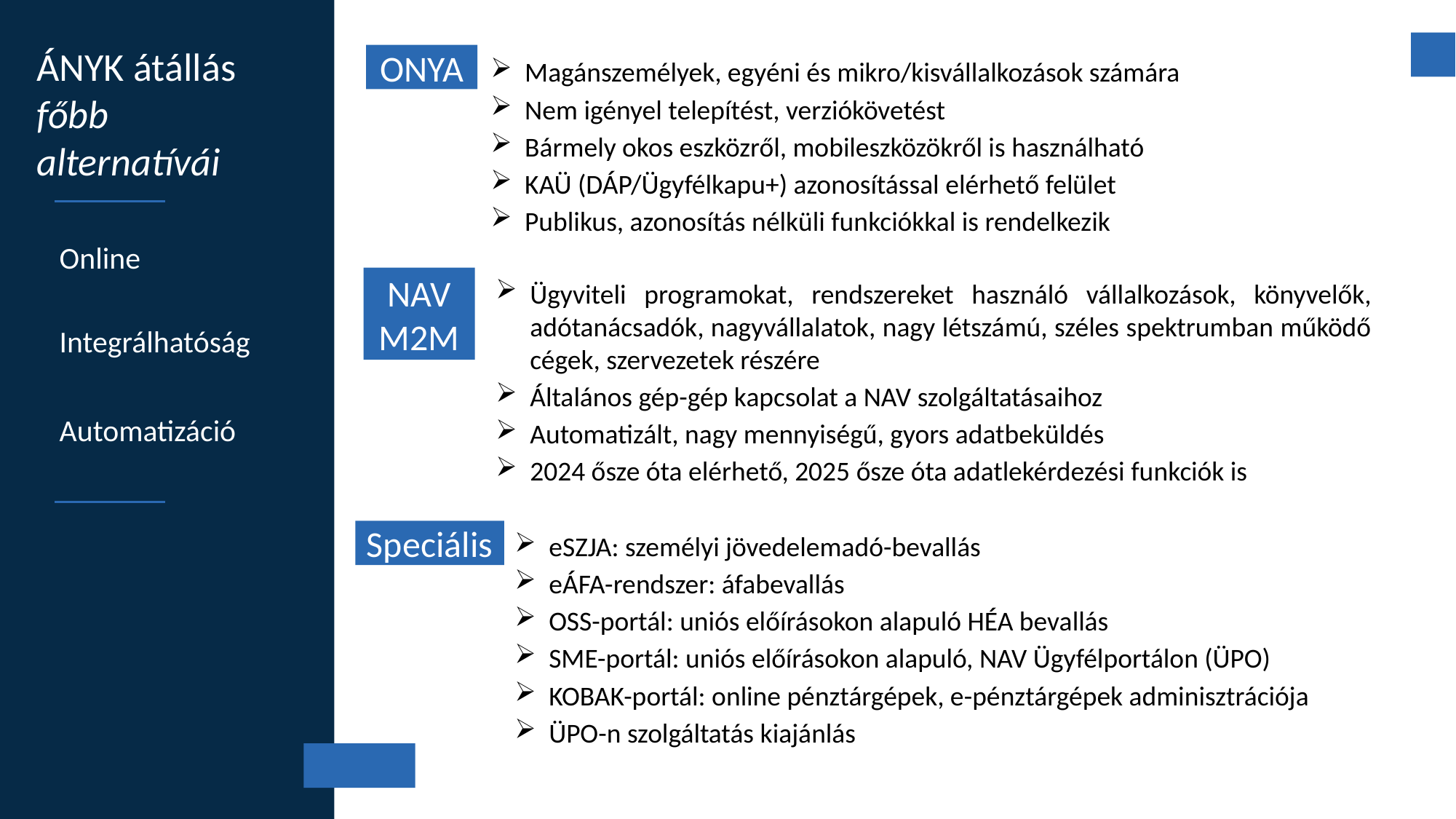

ÁNYK átállás
főbb alternatívái
ONYA
Magánszemélyek, egyéni és mikro/kisvállalkozások számára
Nem igényel telepítést, verziókövetést
Bármely okos eszközről, mobileszközökről is használható
KAÜ (DÁP/Ügyfélkapu+) azonosítással elérhető felület
Publikus, azonosítás nélküli funkciókkal is rendelkezik
Online
NAV M2M
Ügyviteli programokat, rendszereket használó vállalkozások, könyvelők, adótanácsadók, nagyvállalatok, nagy létszámú, széles spektrumban működő cégek, szervezetek részére
Általános gép-gép kapcsolat a NAV szolgáltatásaihoz
Automatizált, nagy mennyiségű, gyors adatbeküldés
2024 ősze óta elérhető, 2025 ősze óta adatlekérdezési funkciók is
Integrálhatóság
Automatizáció
Speciális
eSZJA: személyi jövedelemadó-bevallás
eÁFA-rendszer: áfabevallás
OSS-portál: uniós előírásokon alapuló HÉA bevallás
SME-portál: uniós előírásokon alapuló, NAV Ügyfélportálon (ÜPO)
KOBAK-portál: online pénztárgépek, e-pénztárgépek adminisztrációja
ÜPO-n szolgáltatás kiajánlás